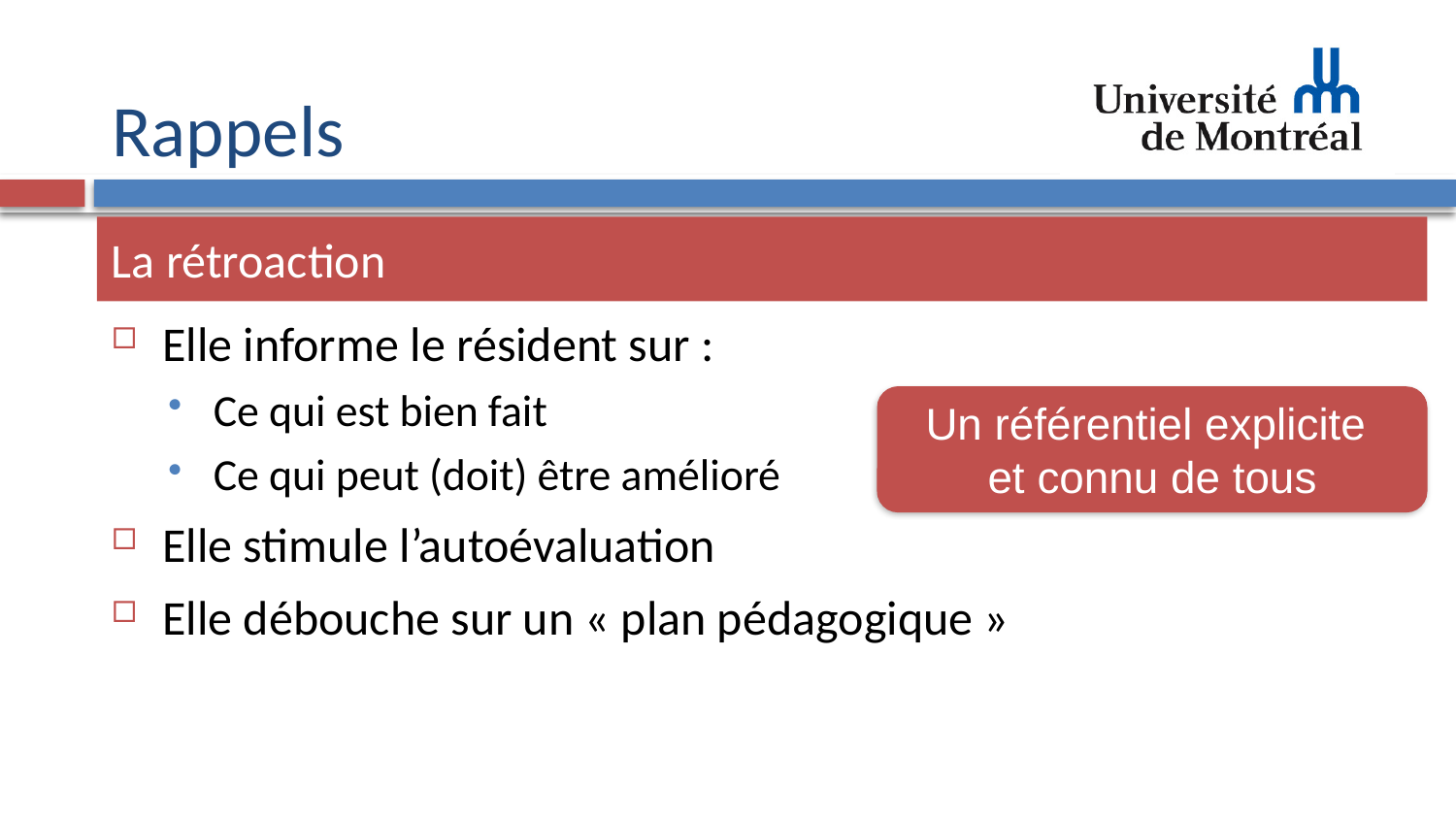

# Rappels
La rétroaction
Elle informe le résident sur :
Ce qui est bien fait
Ce qui peut (doit) être amélioré
Elle stimule l’autoévaluation
Elle débouche sur un « plan pédagogique »
Un référentiel explicite
et connu de tous